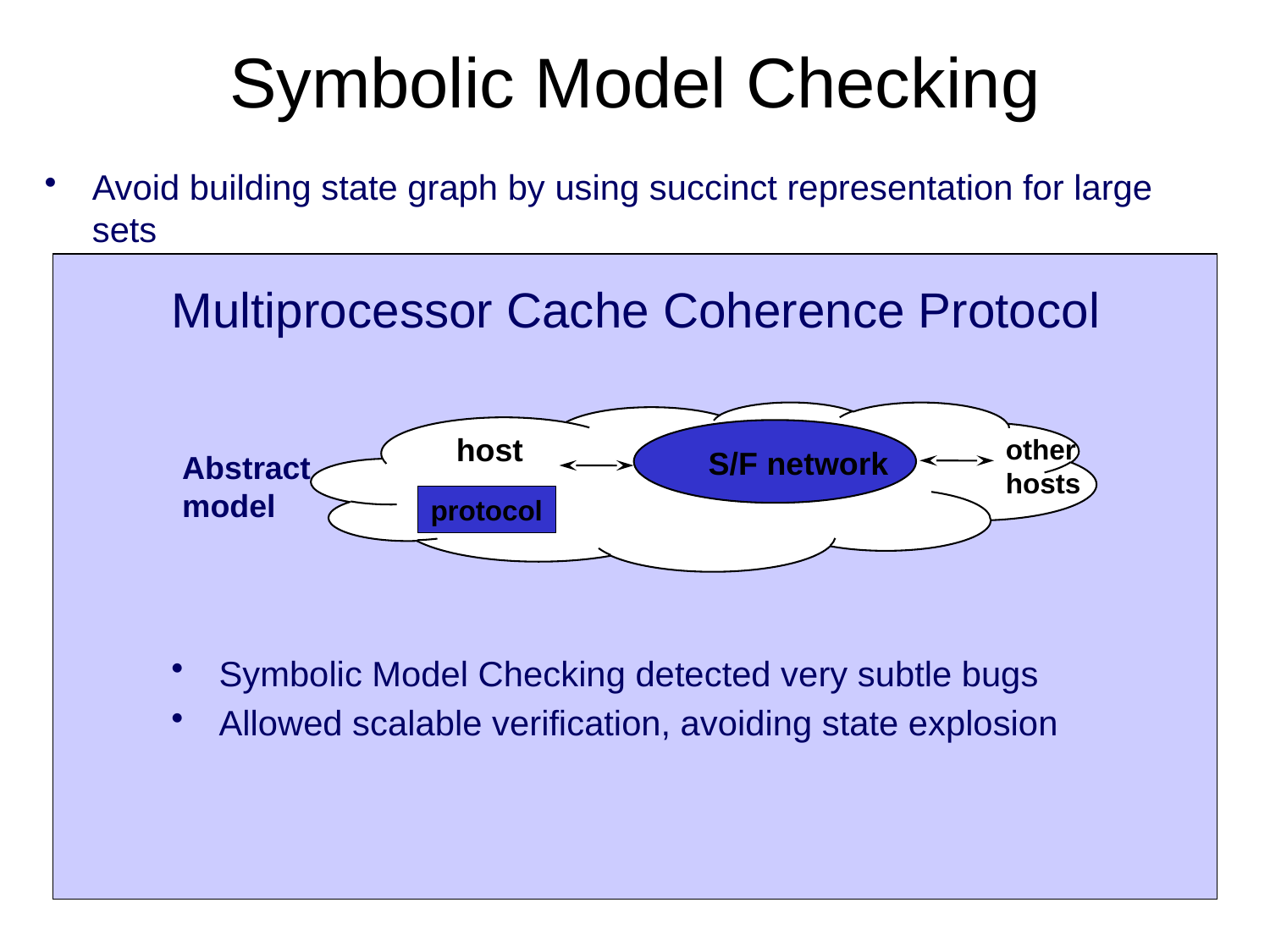

# Symbolic Model Checking
Avoid building state graph by using succinct representation for large sets

Multiprocessor Cache Coherence Protocol

host
other
hosts
S/F network
Abstract
model

protocol

Symbolic Model Checking detected very subtle bugs
Allowed scalable verification, avoiding state explosion